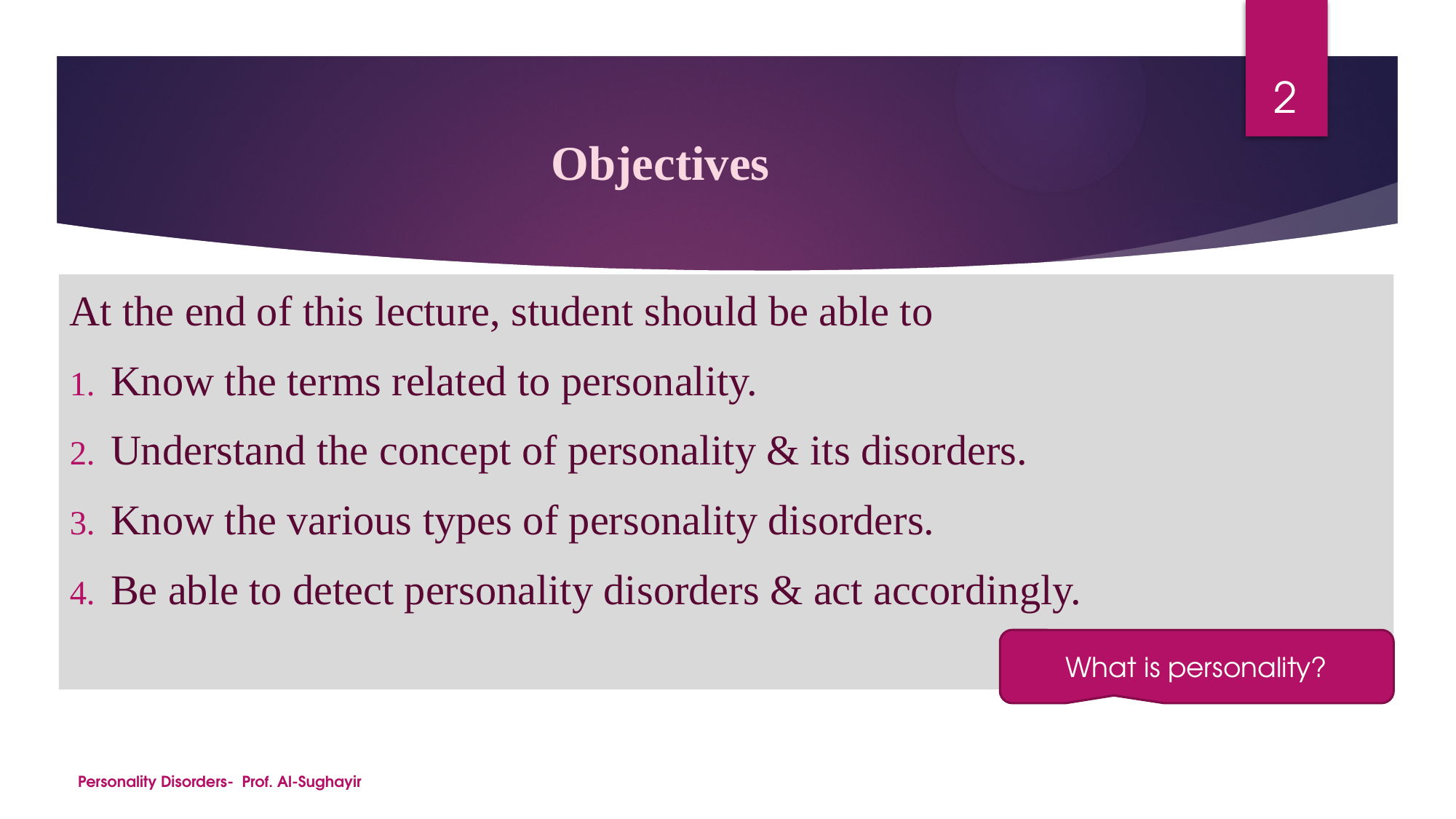

2
# Objectives
At the end of this lecture, student should be able to
Know the terms related to personality.
Understand the concept of personality & its disorders.
Know the various types of personality disorders.
Be able to detect personality disorders & act accordingly.
What is personality?
Personality Disorders-  Prof. Al-Sughayir